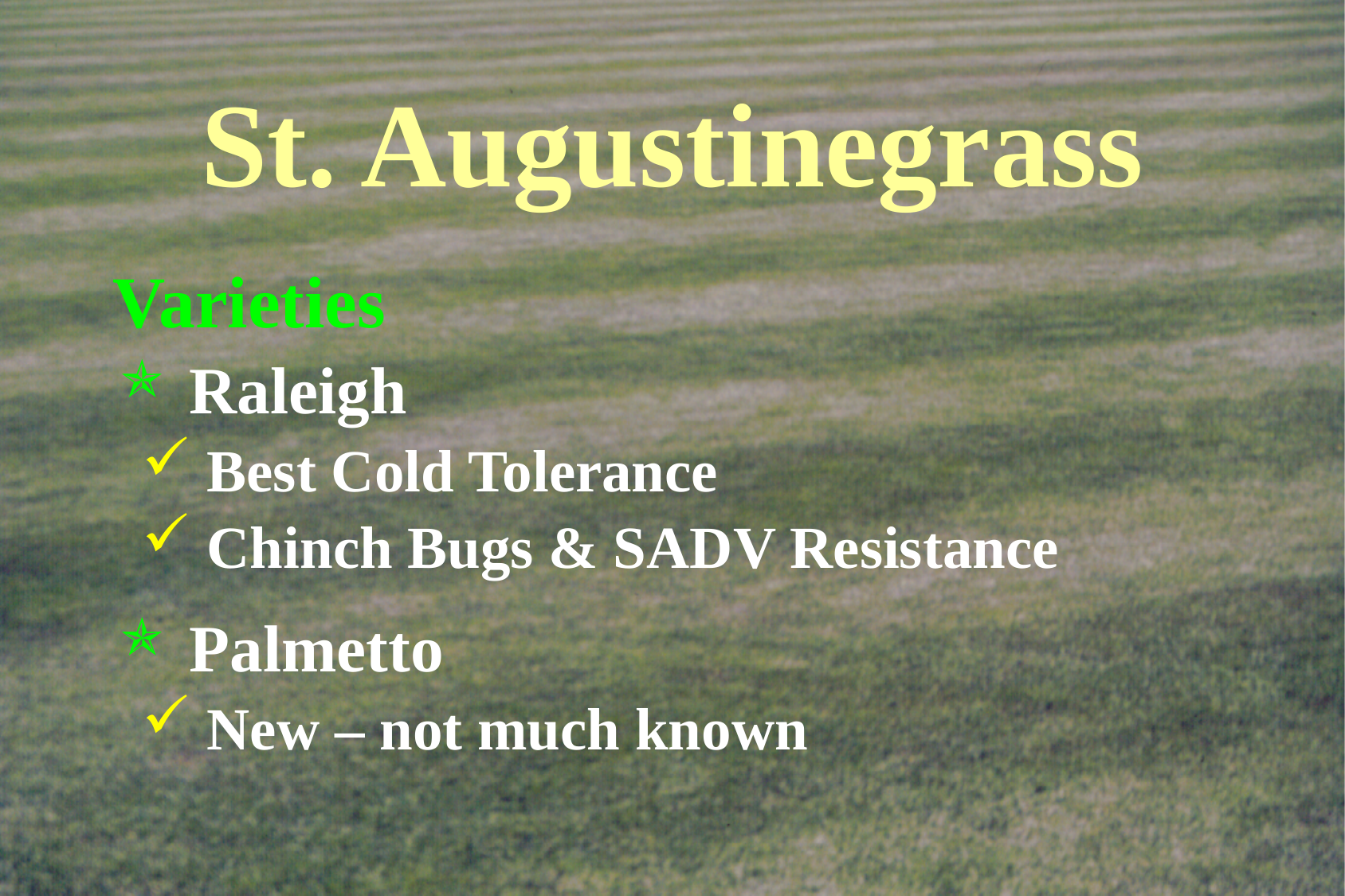

# St. Augustinegrass
Varieties
 Raleigh
 Best Cold Tolerance
 Chinch Bugs & SADV Resistance
 Palmetto
 New – not much known